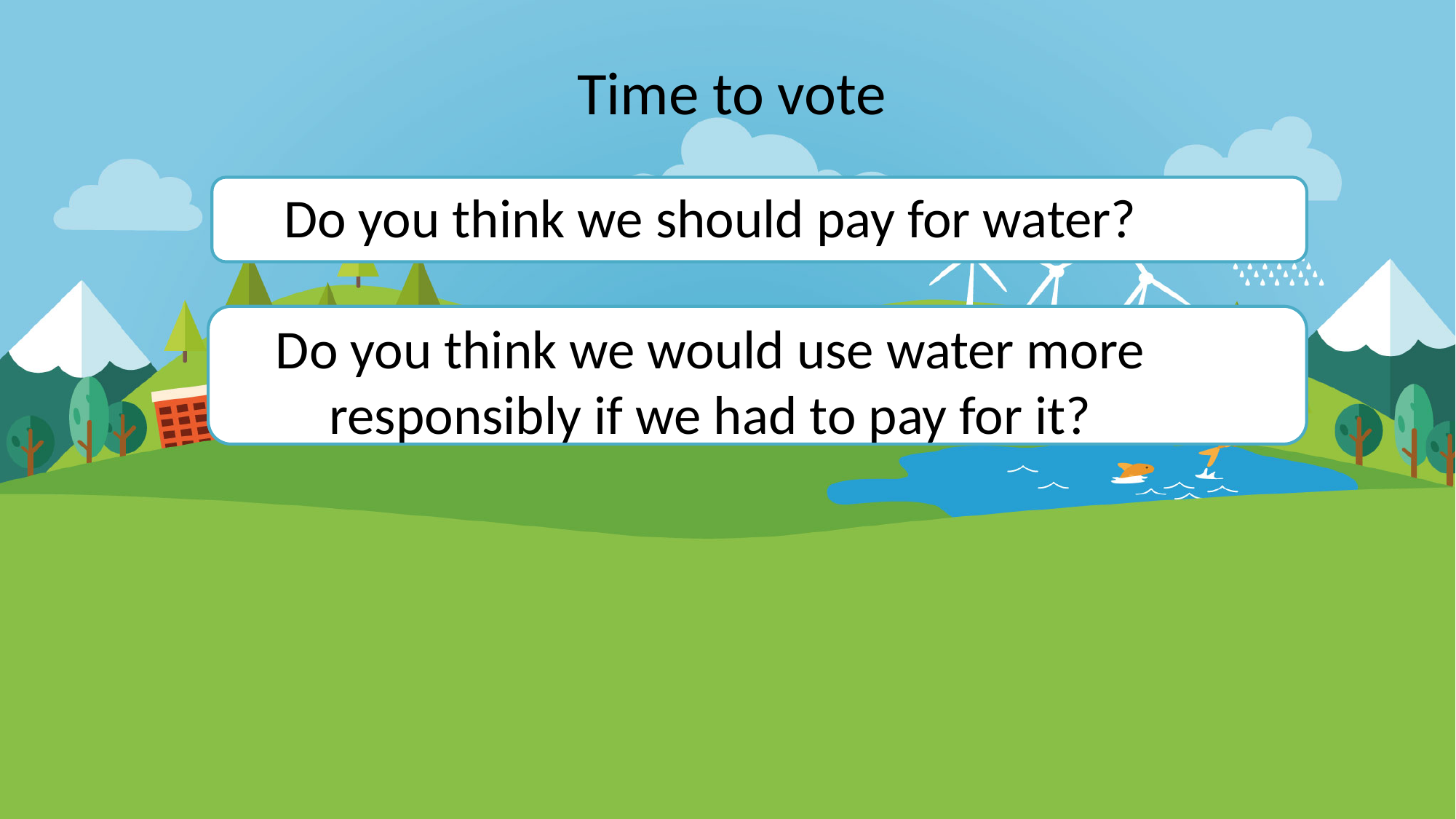

Time to vote
Do you think we should pay for water?

Do you think we would use water more responsibly if we had to pay for it?